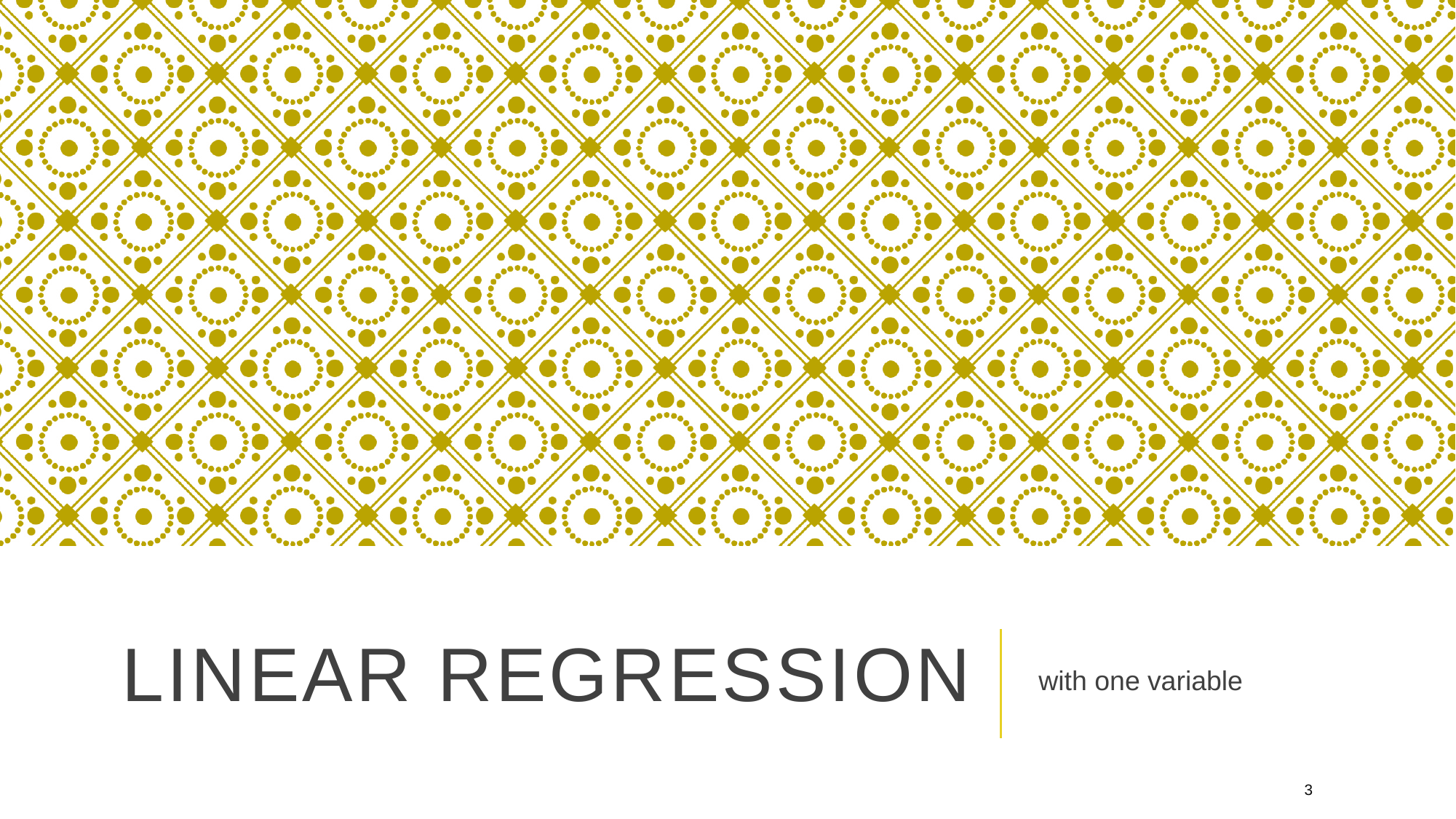

# Linear Regression
with one variable
3